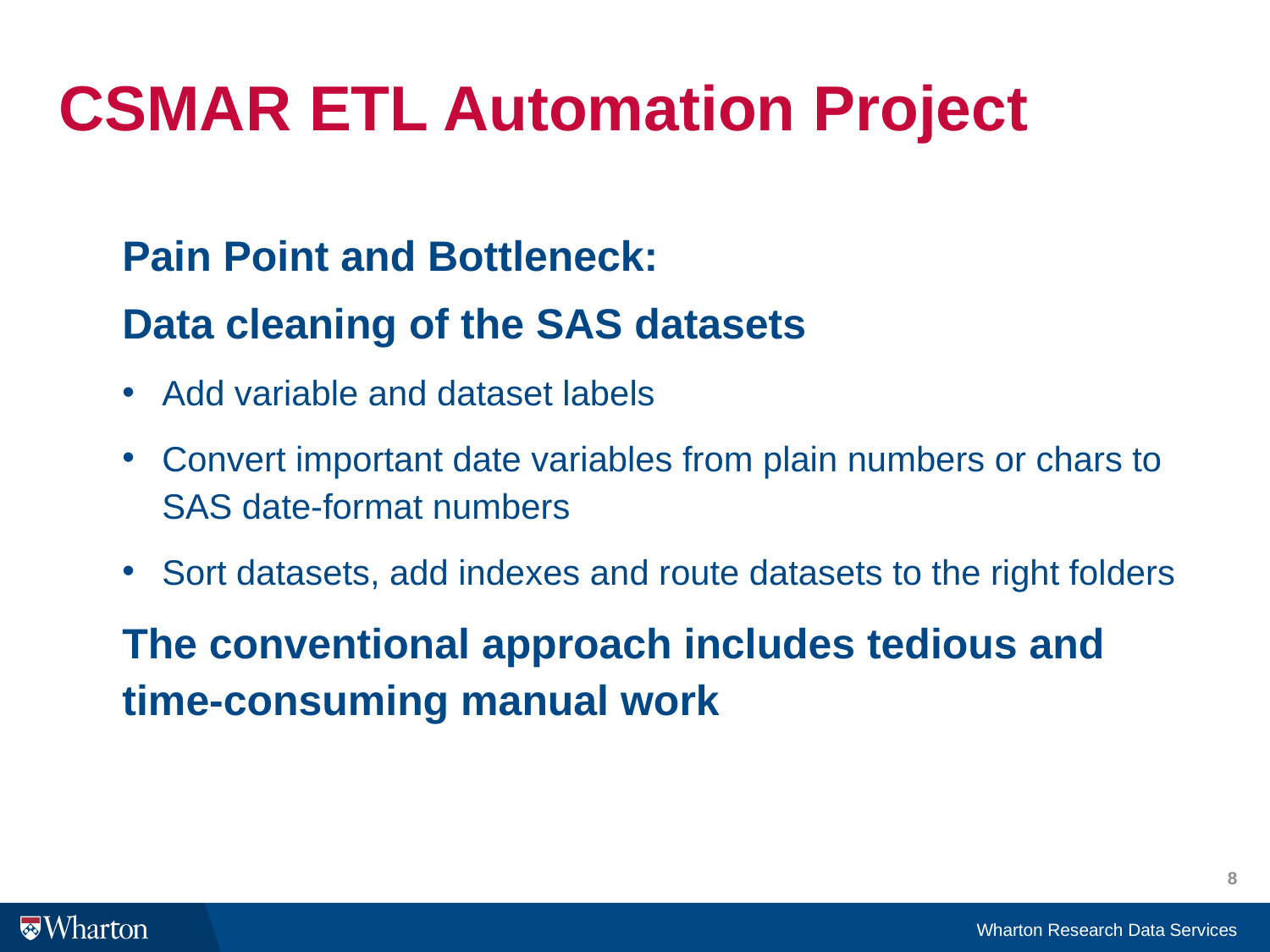

# CSMAR ETL Automation Project
Pain Point and Bottleneck:
Data cleaning of the SAS datasets
Add variable and dataset labels
Convert important date variables from plain numbers or chars to SAS date-format numbers
Sort datasets, add indexes and route datasets to the right folders
The conventional approach includes tedious and time-consuming manual work
8
Wharton Research Data Services